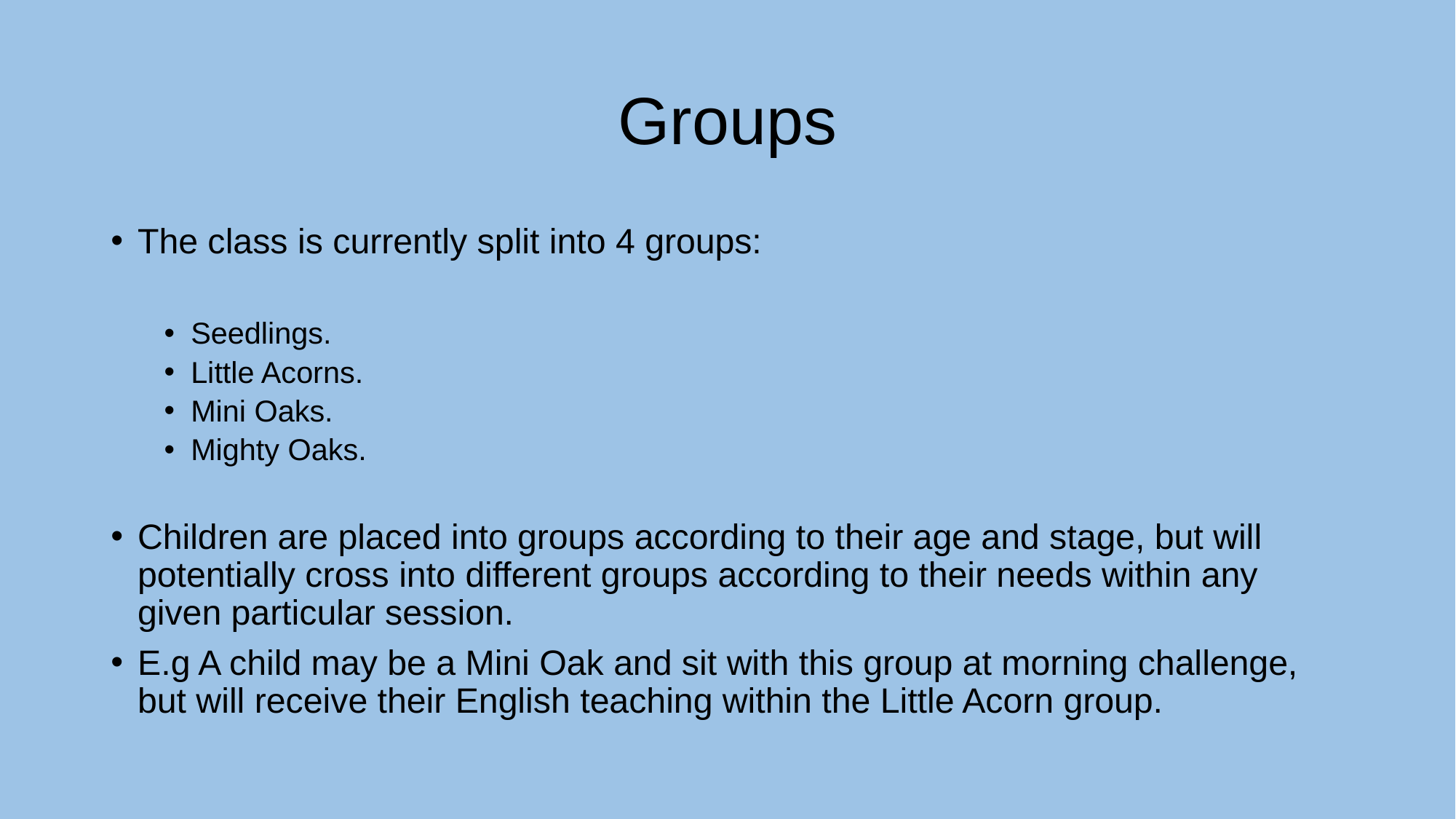

# Groups
The class is currently split into 4 groups:

Seedlings.
Little Acorns.
Mini Oaks.
Mighty Oaks.

Children are placed into groups according to their age and stage, but will potentially cross into different groups according to their needs within any given particular session.
E.g A child may be a Mini Oak and sit with this group at morning challenge, but will receive their English teaching within the Little Acorn group.